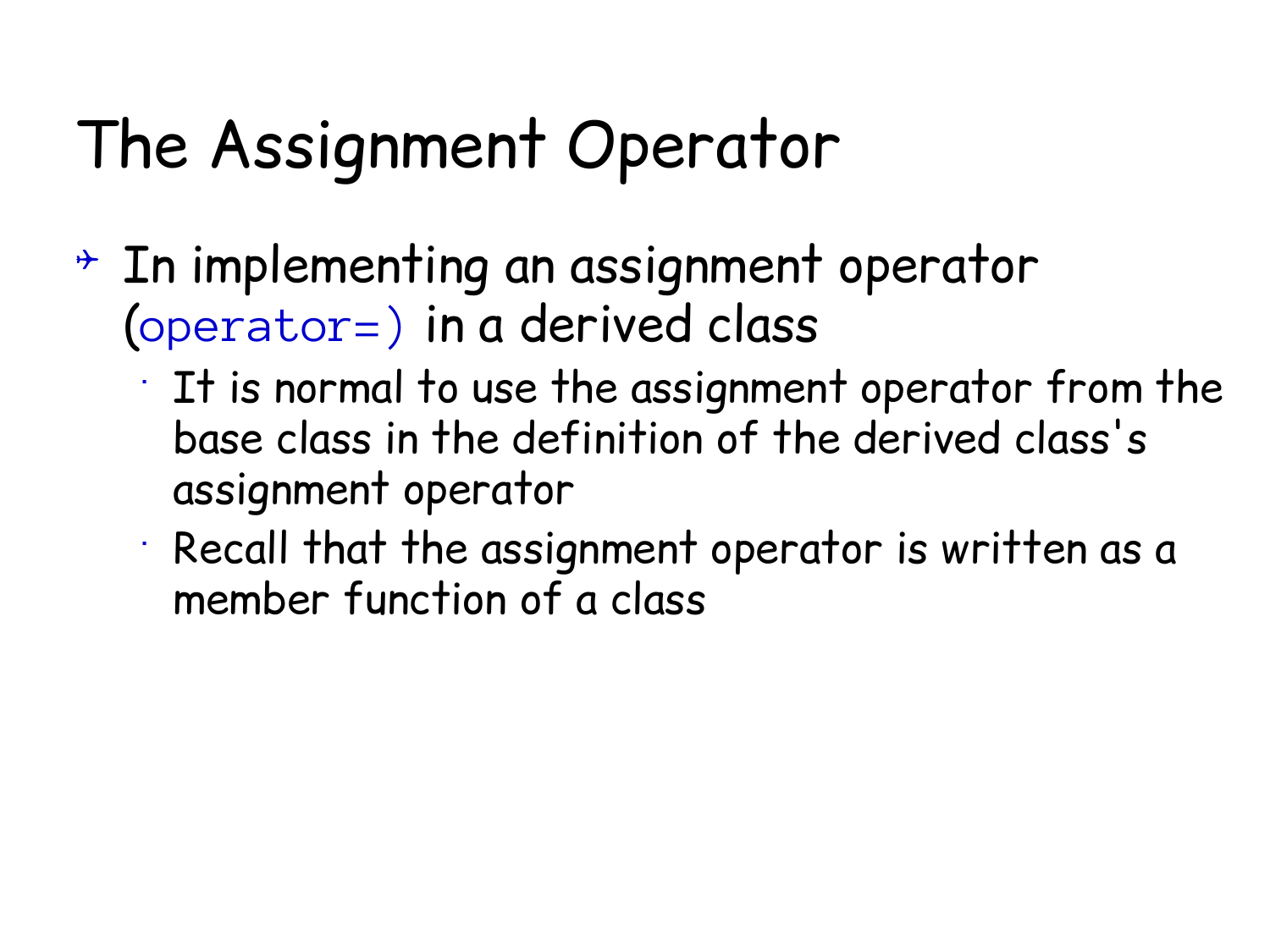

# The Assignment Operator
In implementing an assignment operator (operator=) in a derived class
It is normal to use the assignment operator from the base class in the definition of the derived class's assignment operator
Recall that the assignment operator is written as a member function of a class